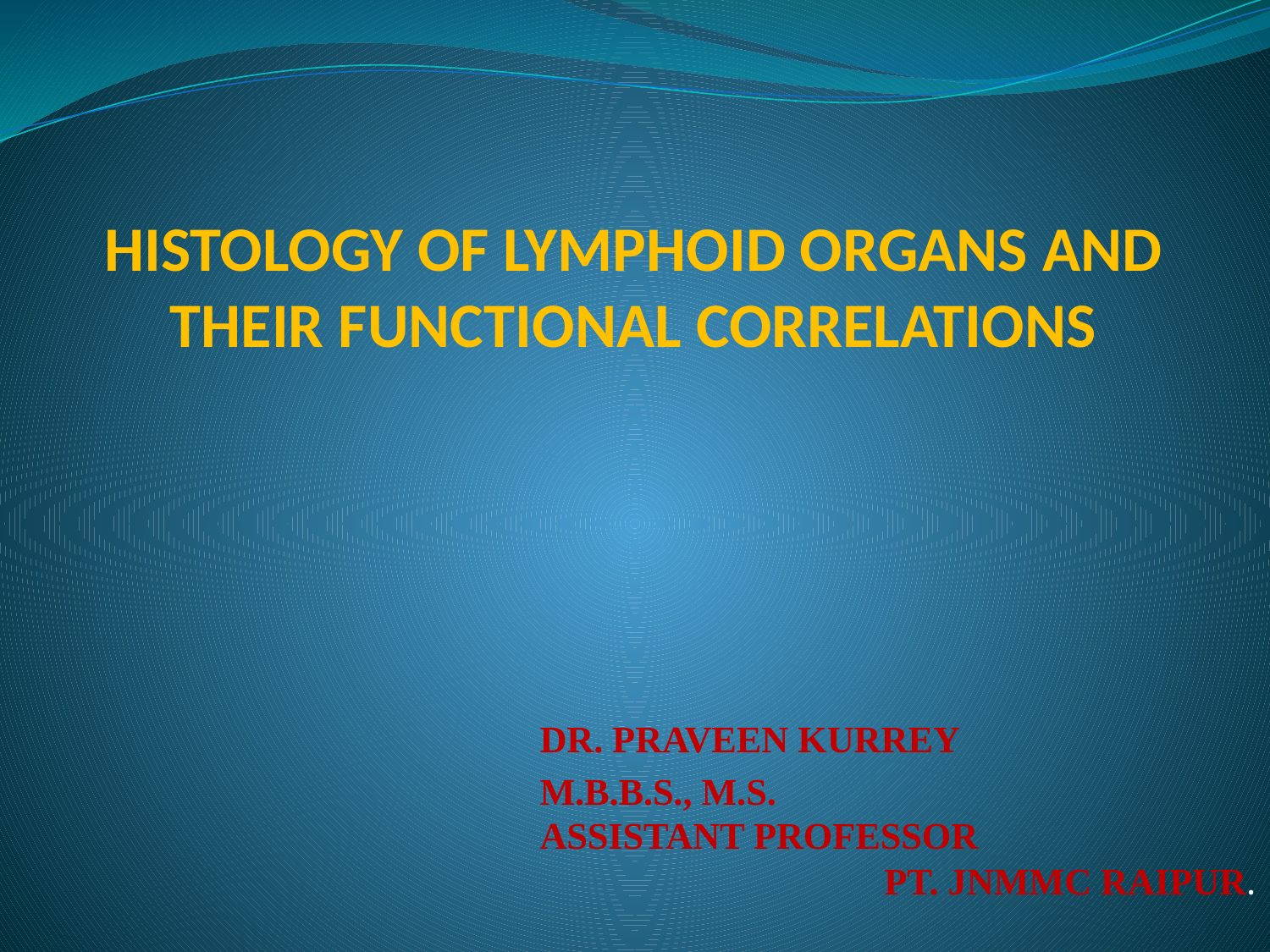

# HISTOLOGY OF LYMPHOID ORGANS AND THEIR FUNCTIONAL CORRELATIONS
DR. PRAVEEN KURREY
M.B.B.S., M.S.                                                    ASSISTANT PROFESSOR                                                                    PT. JNMMC RAIPUR.